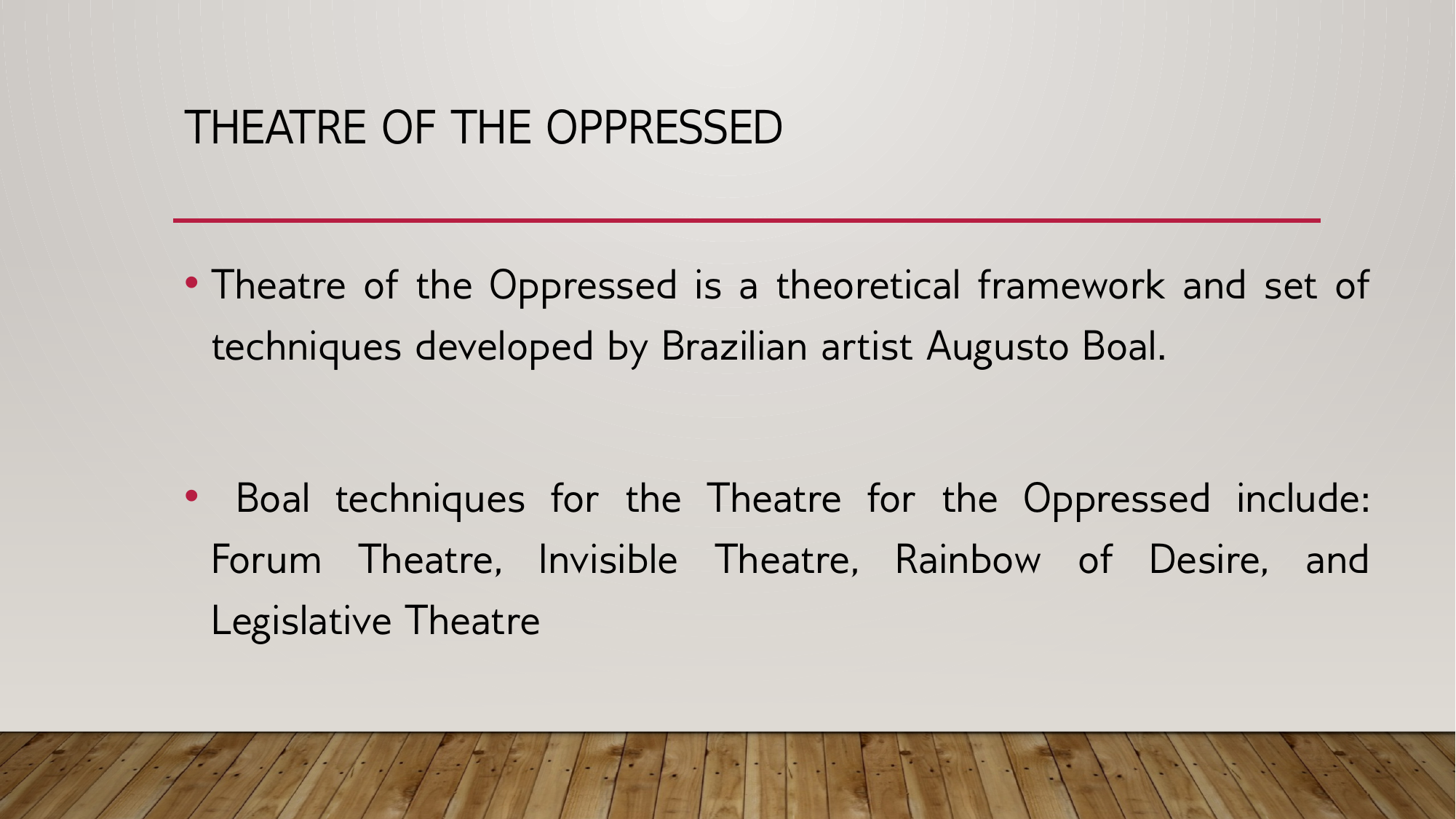

# THEATRE OF THE OPPRESSED
Theatre of the Oppressed is a theoretical framework and set of techniques developed by Brazilian artist Augusto Boal.

 Boal techniques for the Theatre for the Oppressed include: Forum Theatre, Invisible Theatre, Rainbow of Desire, and Legislative Theatre